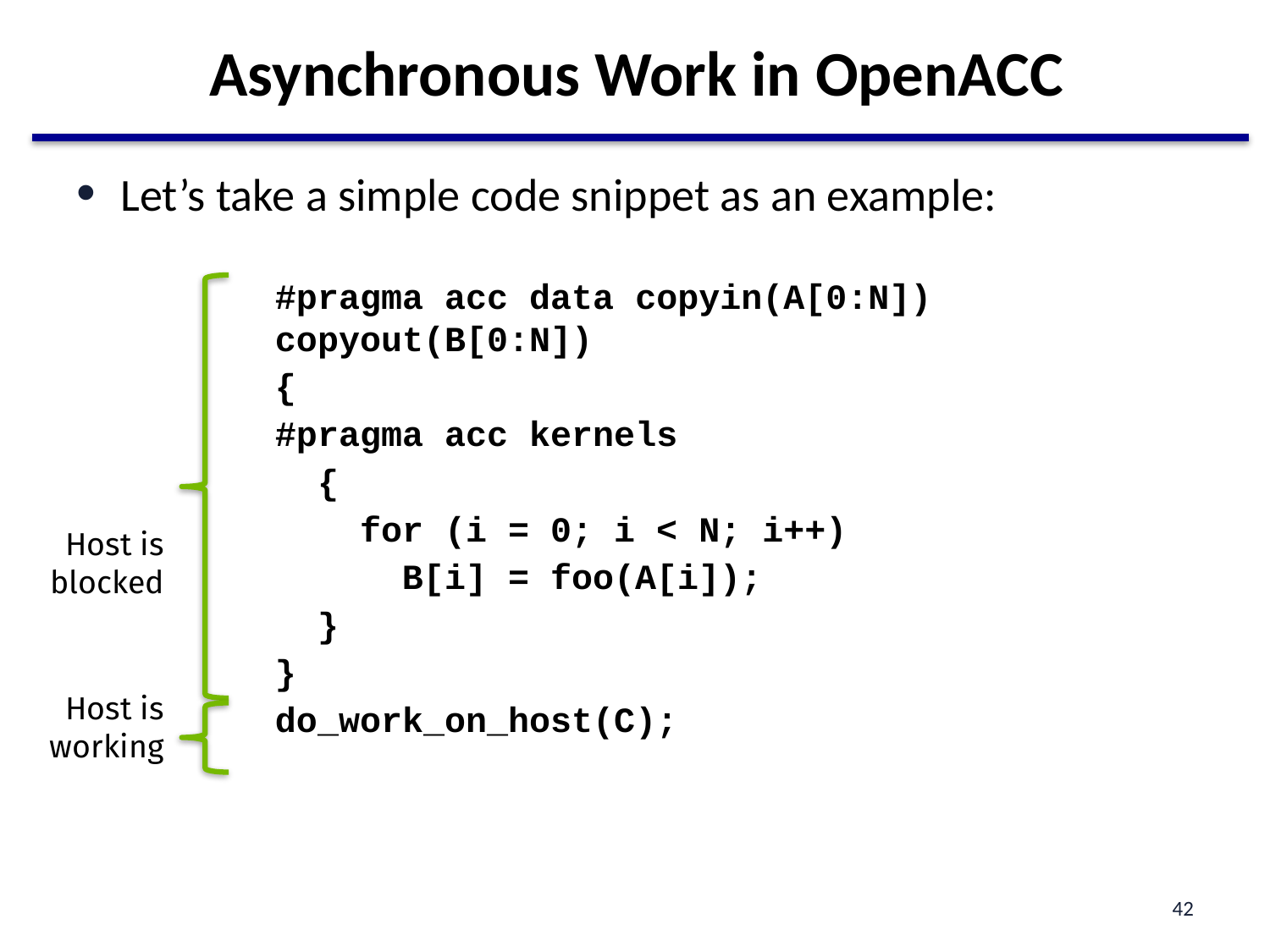

# Asynchronous Work in OpenACC
Let’s take a simple code snippet as an example:

#pragma acc data copyin(A[0:N]) copyout(B[0:N])
{
#pragma acc kernels
  {
    for (i = 0; i < N; i++)
      B[i] = foo(A[i]);
  }
}
do_work_on_host(C);

Host is blocked
Host is working

42